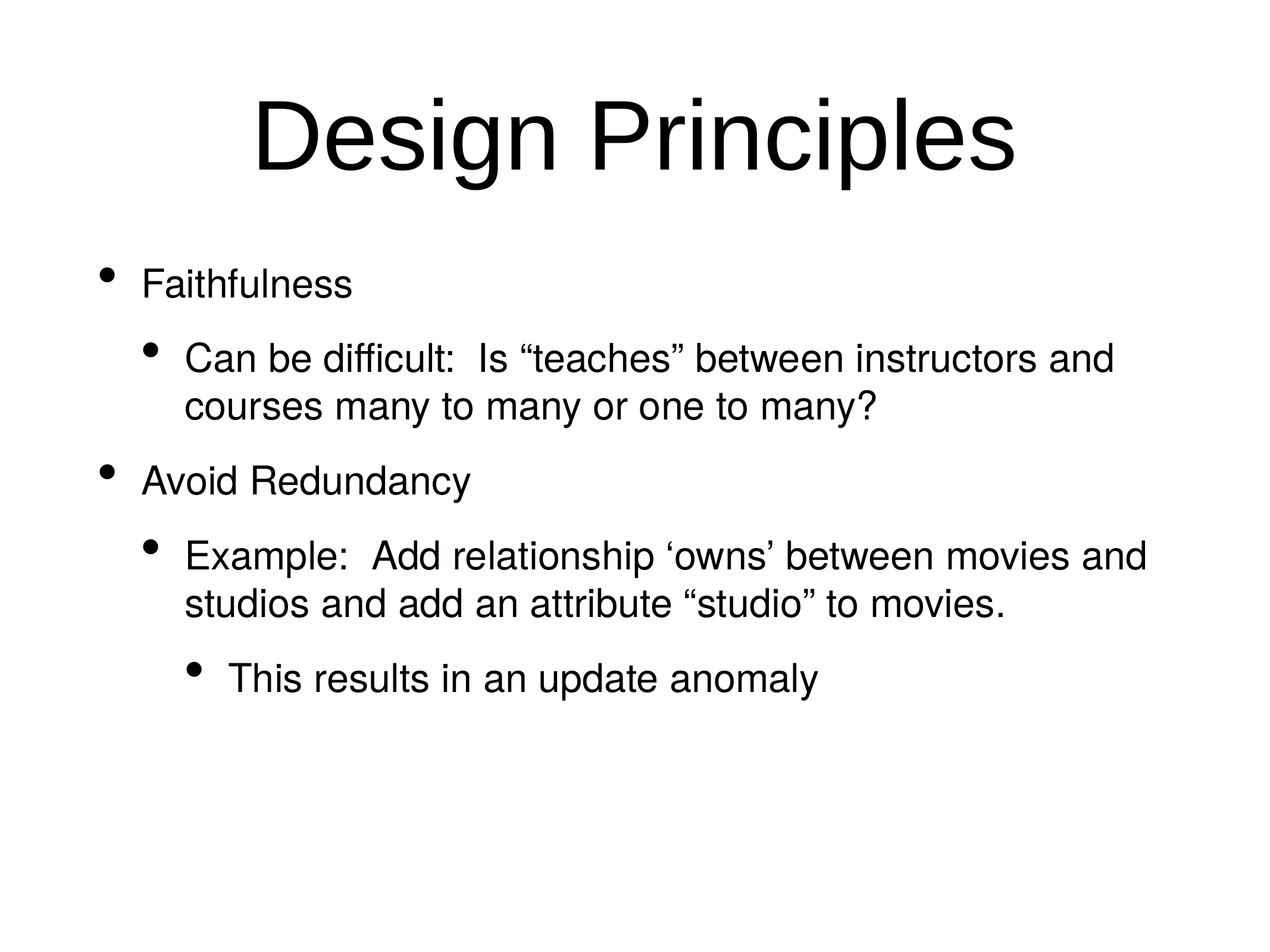

# Design Principles
Faithfulness
Can be difficult:  Is “teaches” between instructors and courses many to many or one to many?
Avoid Redundancy
Example:  Add relationship ‘owns’ between movies and studios and add an attribute “studio” to movies.
This results in an update anomaly